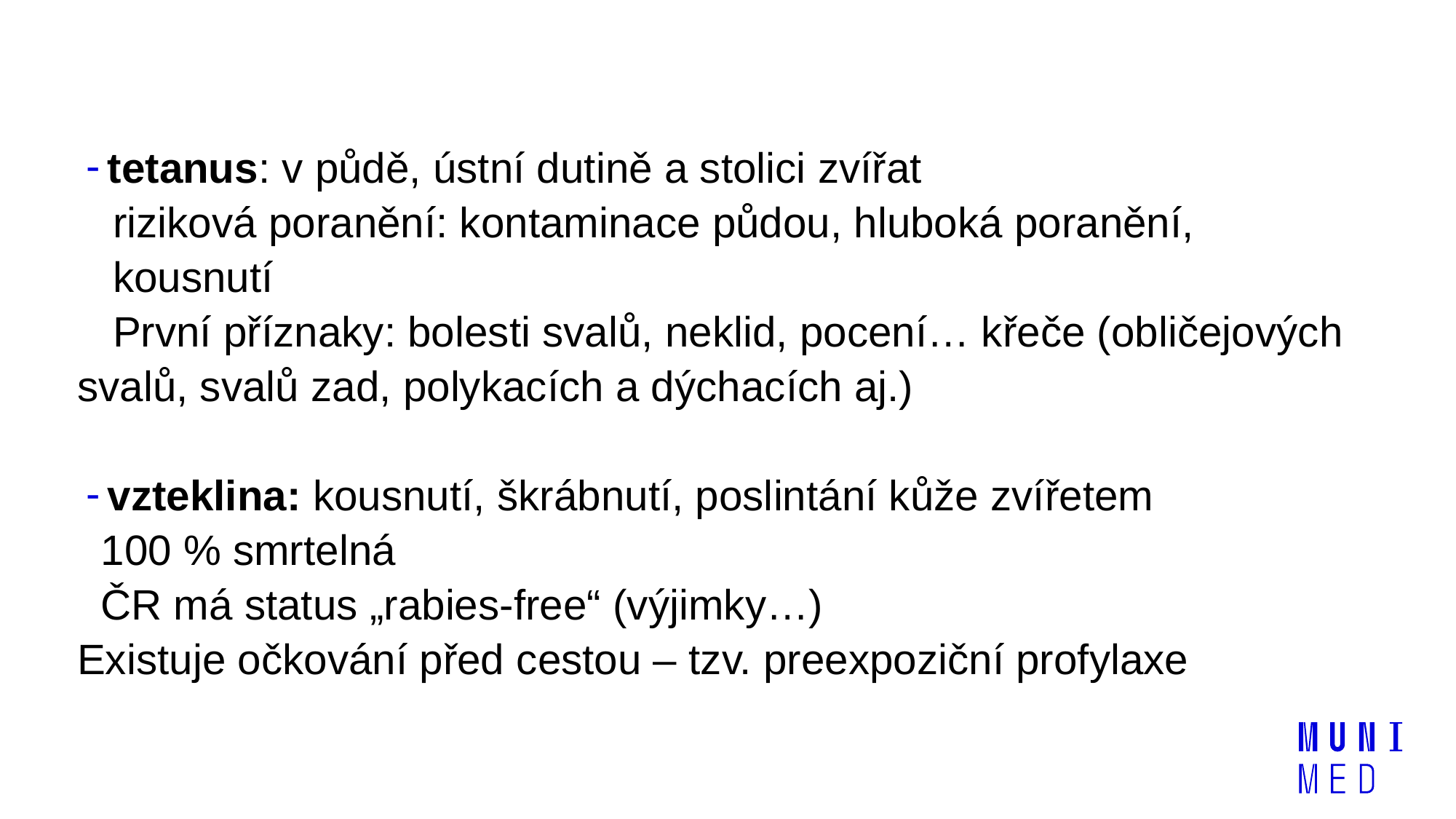

# Poranění v přírodě, od zvířat

tetanus: v půdě, ústní dutině a stolici zvířat
   riziková poranění: kontaminace půdou, hluboká poranění,
   kousnutí
   První příznaky: bolesti svalů, neklid, pocení… křeče (obličejových svalů, svalů zad, polykacích a dýchacích aj.)

vzteklina: kousnutí, škrábnutí, poslintání kůže zvířetem
  100 % smrtelná
  ČR má status „rabies-free“ (výjimky…)
Existuje očkování před cestou – tzv. preexpoziční profylaxe